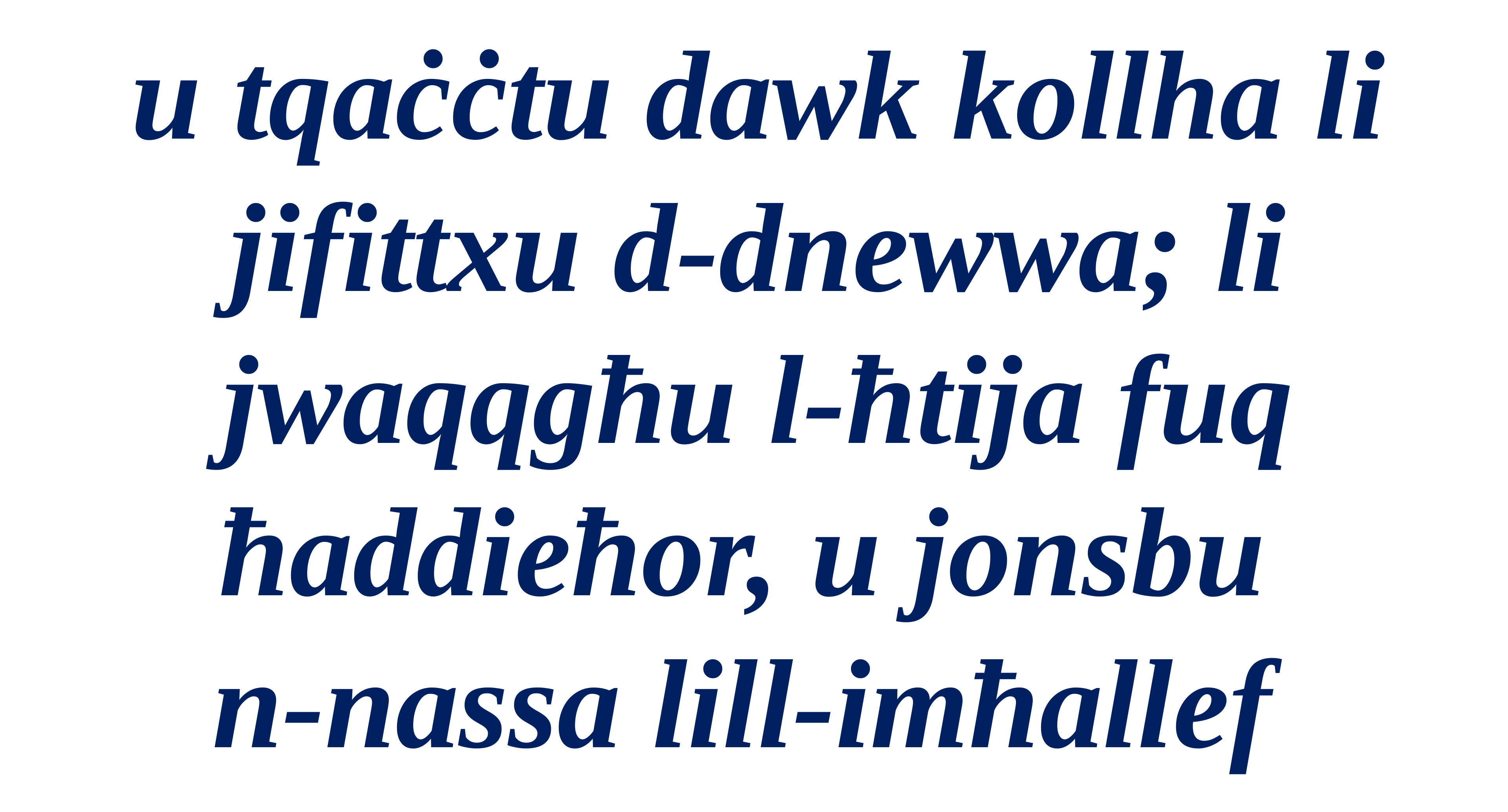

u tqaċċtu dawk kollha li jifittxu d-dnewwa; li jwaqqgħu l-ħtija fuq ħaddieħor, u jonsbu
n-nassa lill-imħallef